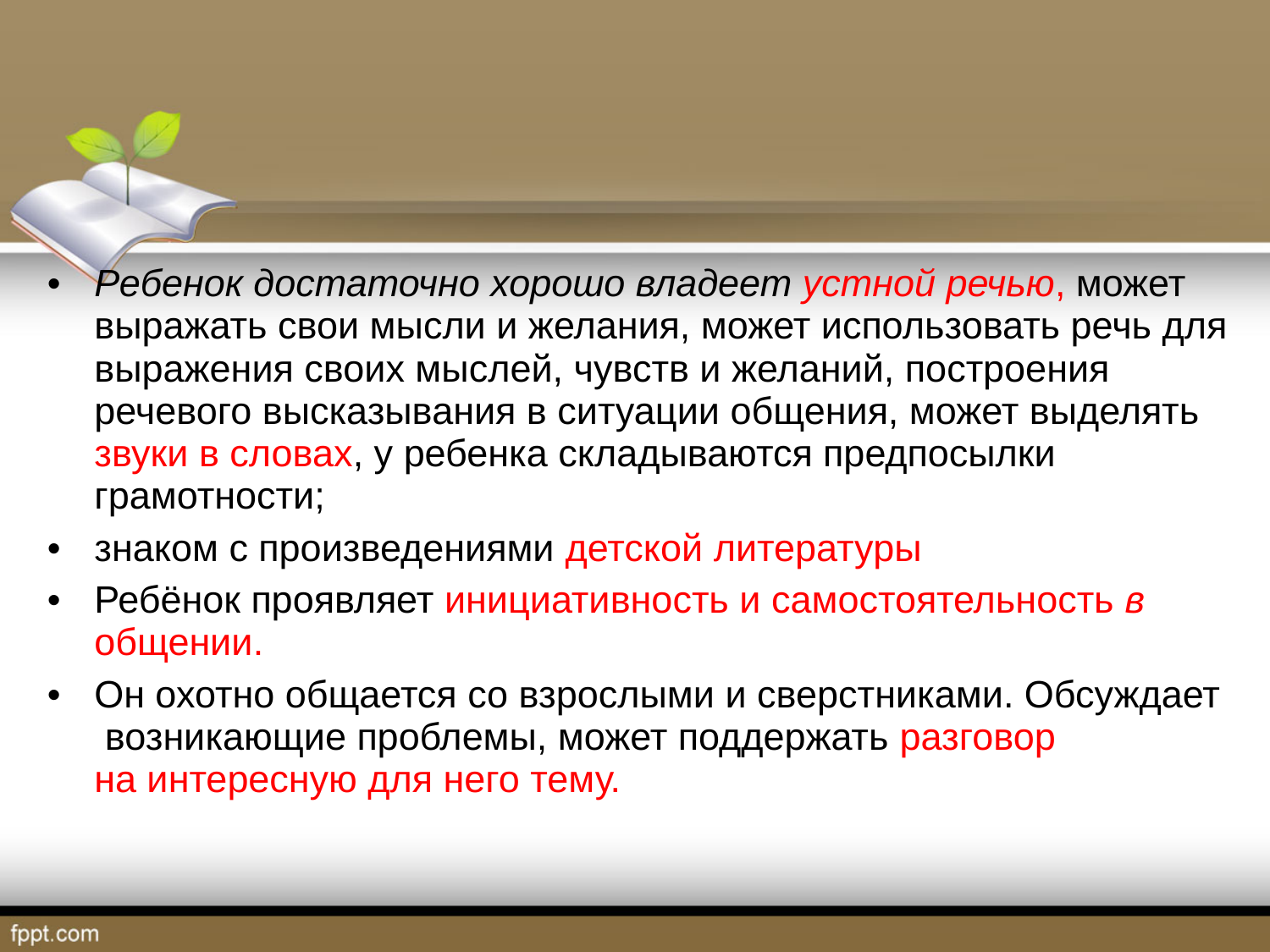

Ребенок достаточно хорошо владеет устной речью, может выражать свои мысли и желания, может использовать речь для выражения своих мыслей, чувств и желаний, построения речевого высказывания в ситуации общения, может выделять звуки в словах, у ребенка складываются предпосылки грамотности;
знаком с произведениями детской литературы
Ребёнок проявляет инициативность и самостоятельность в  общении.
Он охотно общается со взрослыми и сверстниками. Обсуждает    возникающие проблемы, может поддержать разговор на интересную для него тему.